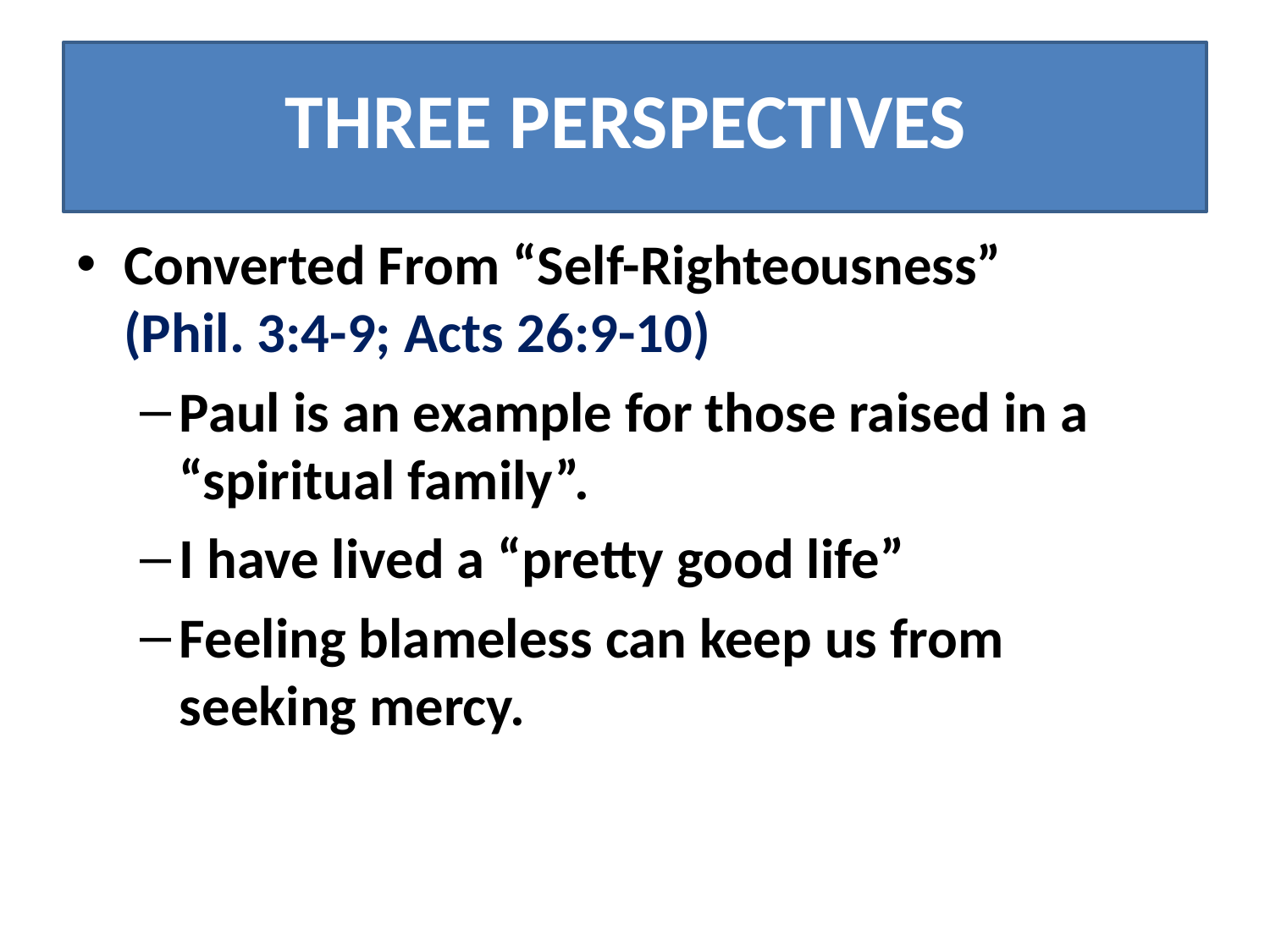

# THREE PERSPECTIVES

Converted From “Self-Righteousness”      (Phil. 3:4-9; Acts 26:9-10)
Paul is an example for those raised in a “spiritual family”.
I have lived a “pretty good life”
Feeling blameless can keep us from seeking mercy.